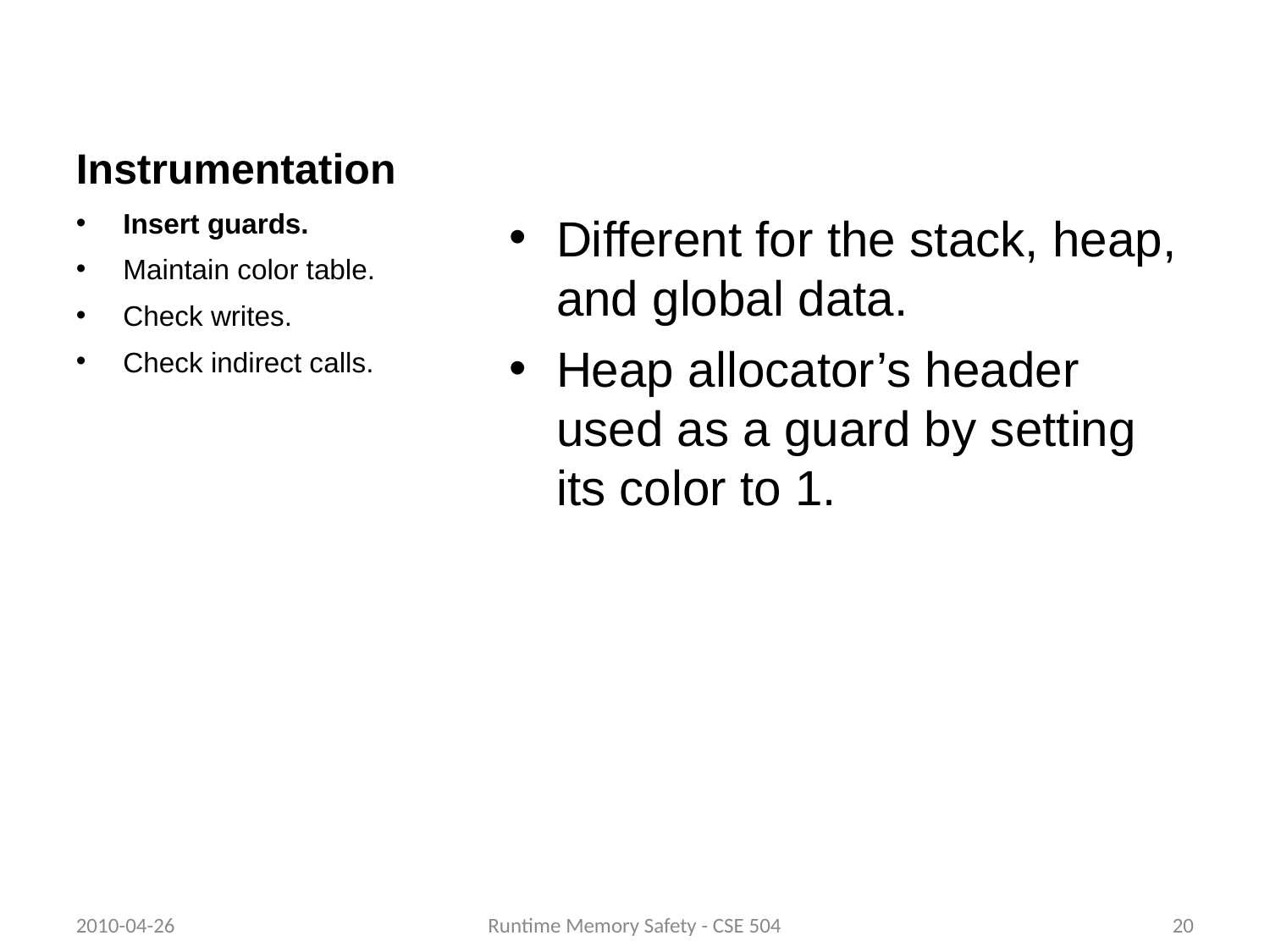

Instrumentation
Insert guards.
Maintain color table.
Check writes.
Check indirect calls.

Different for the stack, heap, and global data.
Heap allocator’s header used as a guard by setting its color to 1.
2010-04-26
Runtime Memory Safety - CSE 504
20